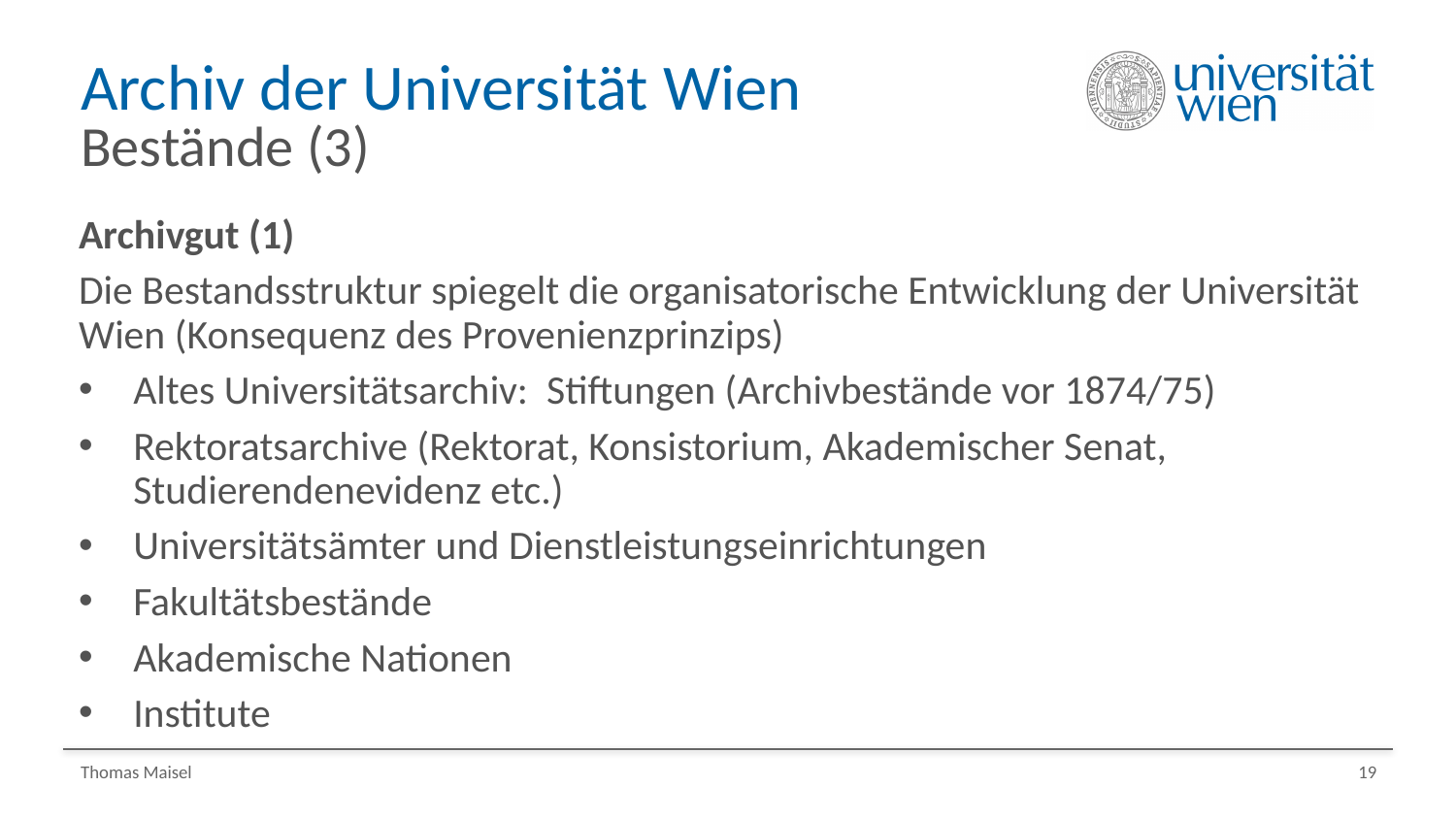

# Archiv der Universität Wien Bestände (3)
Archivgut (1)
Die Bestandsstruktur spiegelt die organisatorische Entwicklung der Universität Wien (Konsequenz des Provenienzprinzips)
Altes Universitätsarchiv:  Stiftungen (Archivbestände vor 1874/75)
Rektoratsarchive (Rektorat, Konsistorium, Akademischer Senat, Studierendenevidenz etc.)
Universitätsämter und Dienstleistungseinrichtungen
Fakultätsbestände
Akademische Nationen
Institute

Thomas Maisel
19